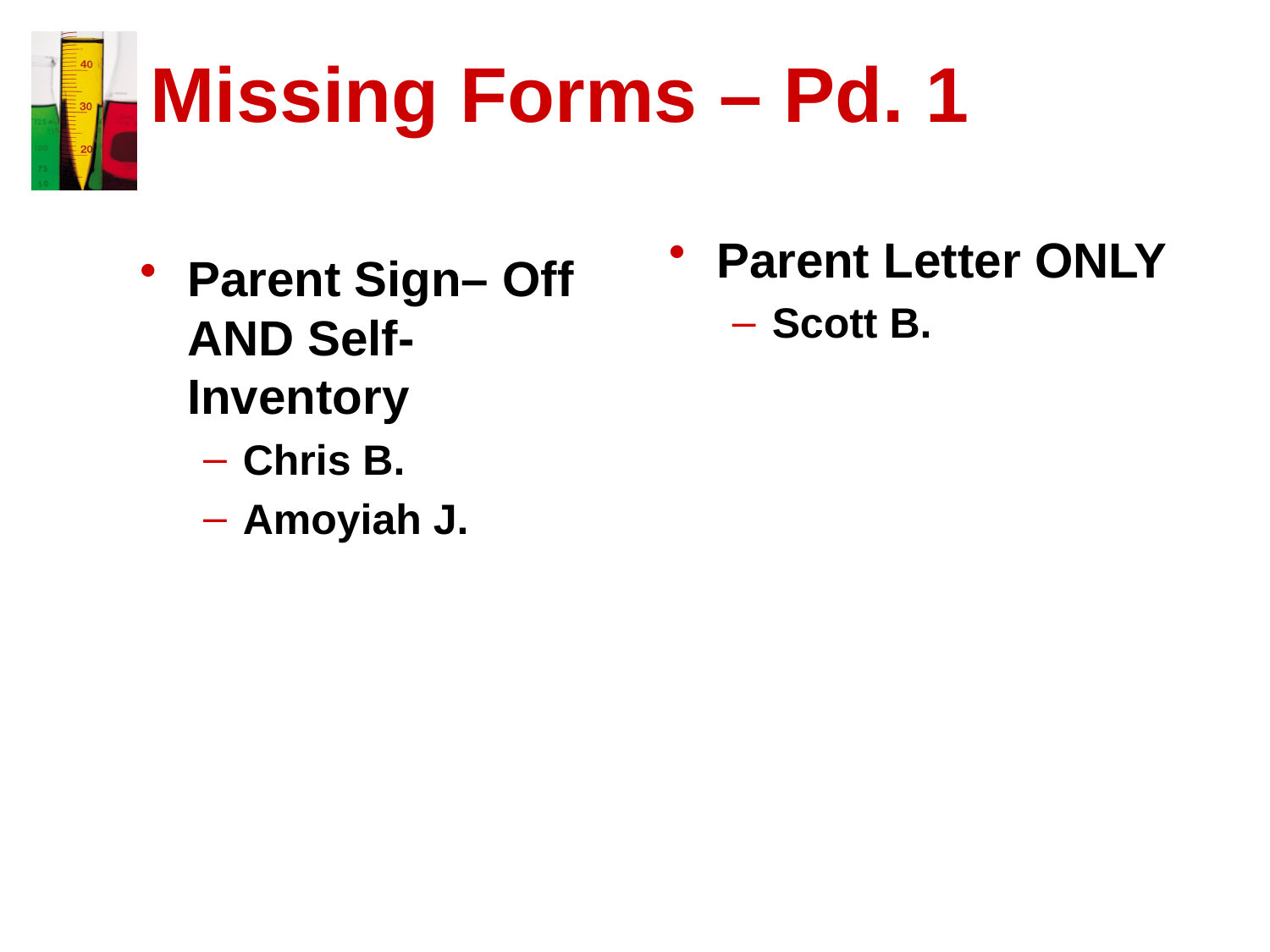

# Missing Forms – Pd. 1
Parent Letter ONLY
Scott B.
Parent Sign– Off AND Self- Inventory
Chris B.
Amoyiah J.